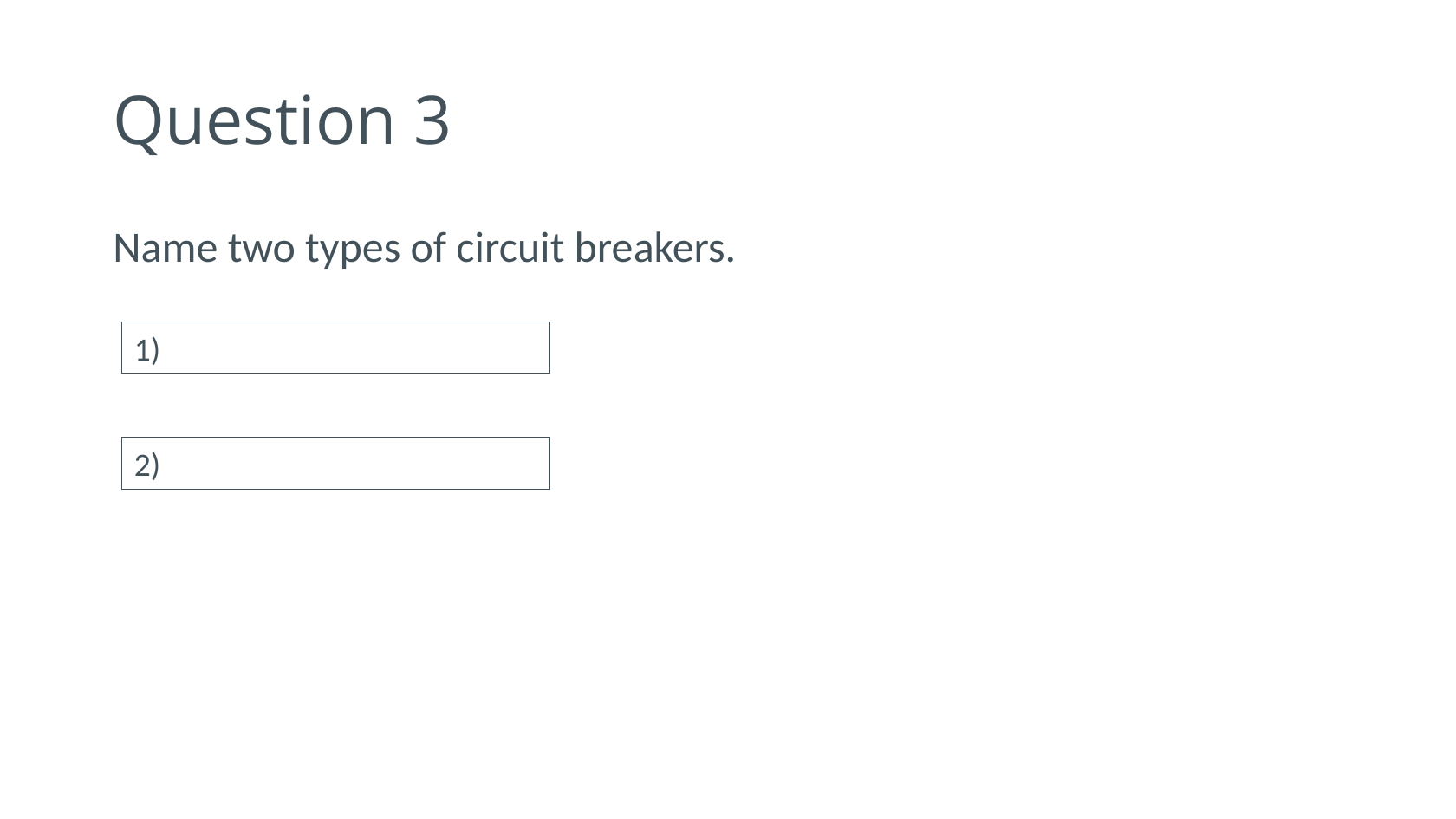

# Question 3
Name two types of circuit breakers.
1)
2)